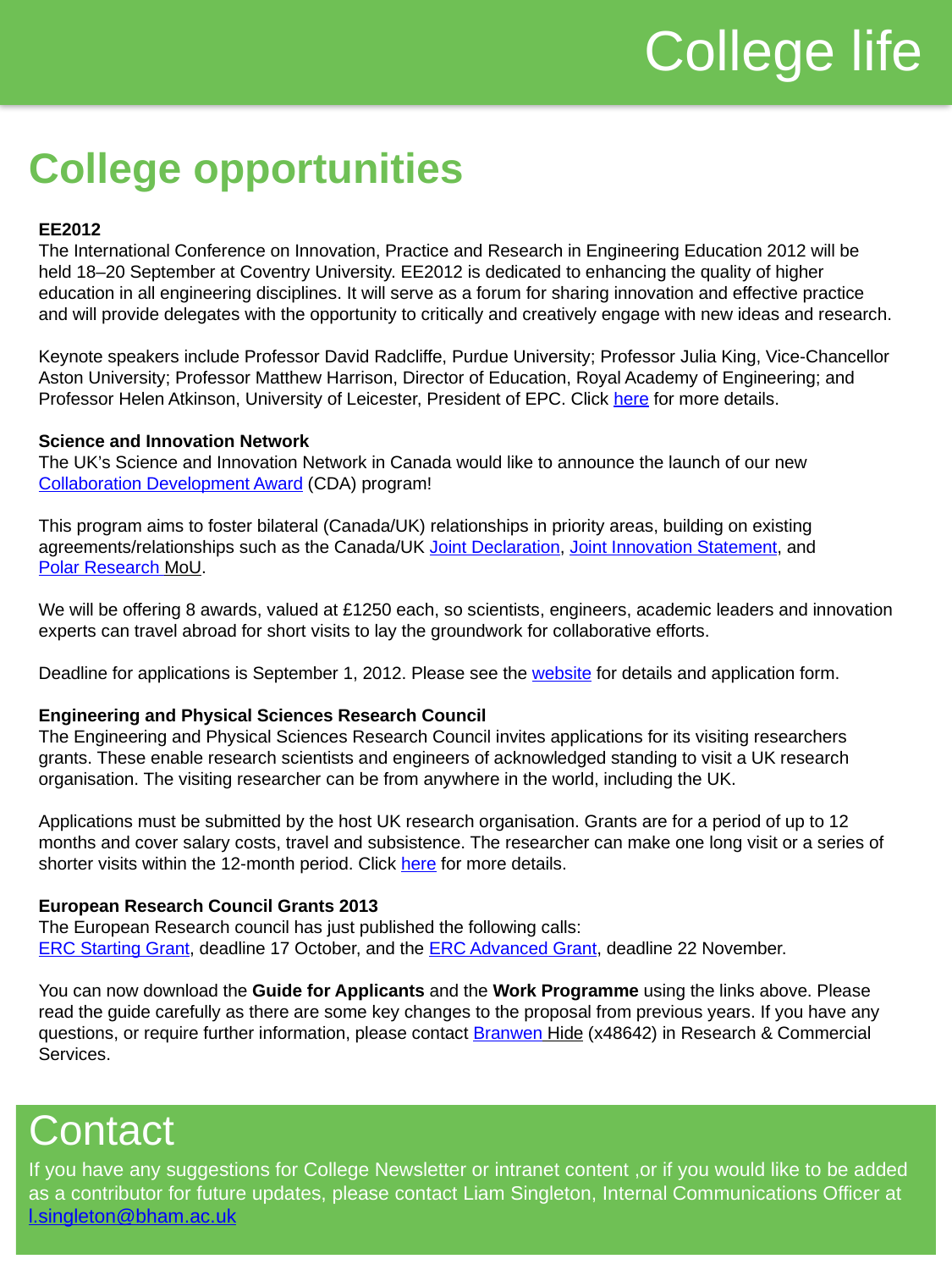

# College life
College opportunities
EE2012
The International Conference on Innovation, Practice and Research in Engineering Education 2012 will be held 18–20 September at Coventry University. EE2012 is dedicated to enhancing the quality of higher education in all engineering disciplines. It will serve as a forum for sharing innovation and effective practice and will provide delegates with the opportunity to critically and creatively engage with new ideas and research.

Keynote speakers include Professor David Radcliffe, Purdue University; Professor Julia King, Vice-Chancellor Aston University; Professor Matthew Harrison, Director of Education, Royal Academy of Engineering; and Professor Helen Atkinson, University of Leicester, President of EPC. Click here for more details.

Science and Innovation Network
The UK’s Science and Innovation Network in Canada would like to announce the launch of our new Collaboration Development Award (CDA) program!

This program aims to foster bilateral (Canada/UK) relationships in priority areas, building on existing agreements/relationships such as the Canada/UK Joint Declaration, Joint Innovation Statement, and Polar Research MoU.

We will be offering 8 awards, valued at £1250 each, so scientists, engineers, academic leaders and innovation experts can travel abroad for short visits to lay the groundwork for collaborative efforts.

Deadline for applications is September 1, 2012. Please see the website for details and application form.

Engineering and Physical Sciences Research Council
The Engineering and Physical Sciences Research Council invites applications for its visiting researchers grants. These enable research scientists and engineers of acknowledged standing to visit a UK research organisation. The visiting researcher can be from anywhere in the world, including the UK.

Applications must be submitted by the host UK research organisation. Grants are for a period of up to 12 months and cover salary costs, travel and subsistence. The researcher can make one long visit or a series of shorter visits within the 12-month period. Click here for more details.

European Research Council Grants 2013
The European Research council has just published the following calls:
ERC Starting Grant, deadline 17 October, and the ERC Advanced Grant, deadline 22 November.

You can now download the Guide for Applicants and the Work Programme using the links above. Please read the guide carefully as there are some key changes to the proposal from previous years. If you have any questions, or require further information, please contact Branwen Hide (x48642) in Research & Commercial Services.
Contact
If you have any suggestions for College Newsletter or intranet content ,or if you would like to be added as a contributor for future updates, please contact Liam Singleton, Internal Communications Officer at l.singleton@bham.ac.uk